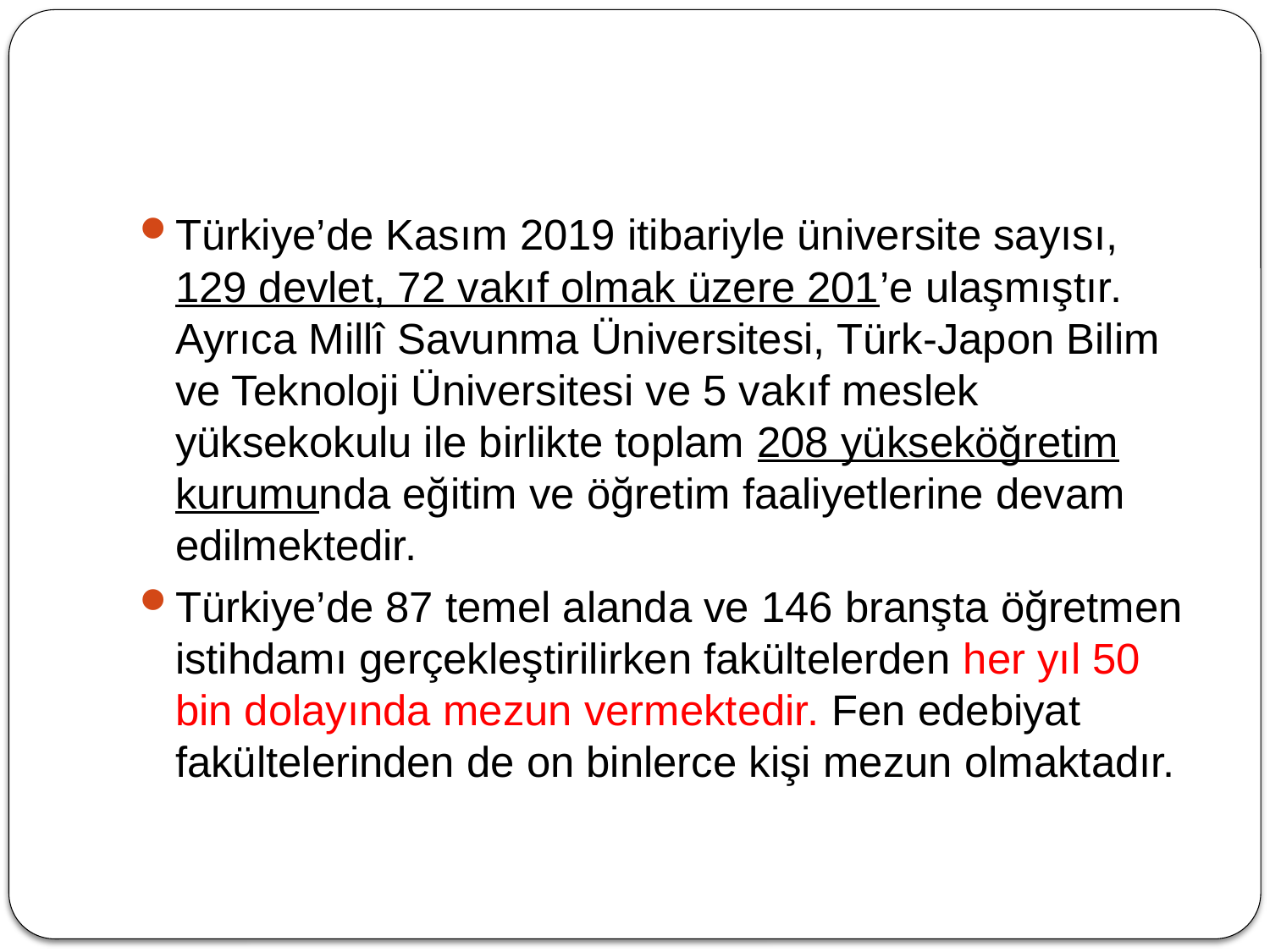

#
Türkiye’de Kasım 2019 itibariyle üniversite sayısı, 129 devlet, 72 vakıf olmak üzere 201’e ulaşmıştır. Ayrıca Millî Savunma Üniversitesi, Türk-Japon Bilim ve Teknoloji Üniversitesi ve 5 vakıf meslek yüksekokulu ile birlikte toplam 208 yükseköğretim kurumunda eğitim ve öğretim faaliyetlerine devam edilmektedir.
Türkiye’de 87 temel alanda ve 146 branşta öğretmen istihdamı gerçekleştirilirken fakültelerden her yıl 50 bin dolayında mezun vermektedir. Fen edebiyat fakültelerinden de on binlerce kişi mezun olmaktadır.